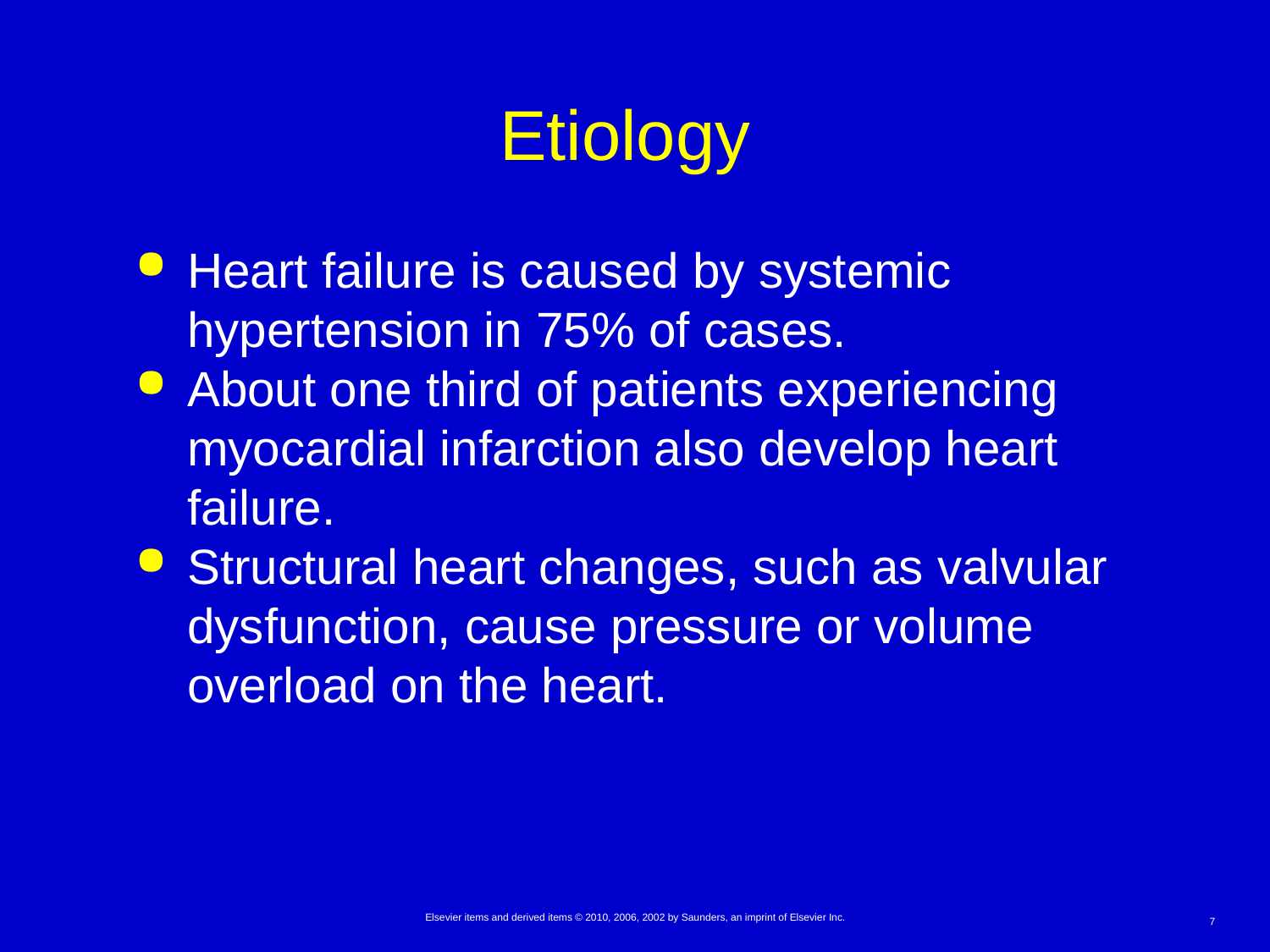

# Etiology
Heart failure is caused by systemic hypertension in 75% of cases.
About one third of patients experiencing myocardial infarction also develop heart failure.
Structural heart changes, such as valvular dysfunction, cause pressure or volume overload on the heart.